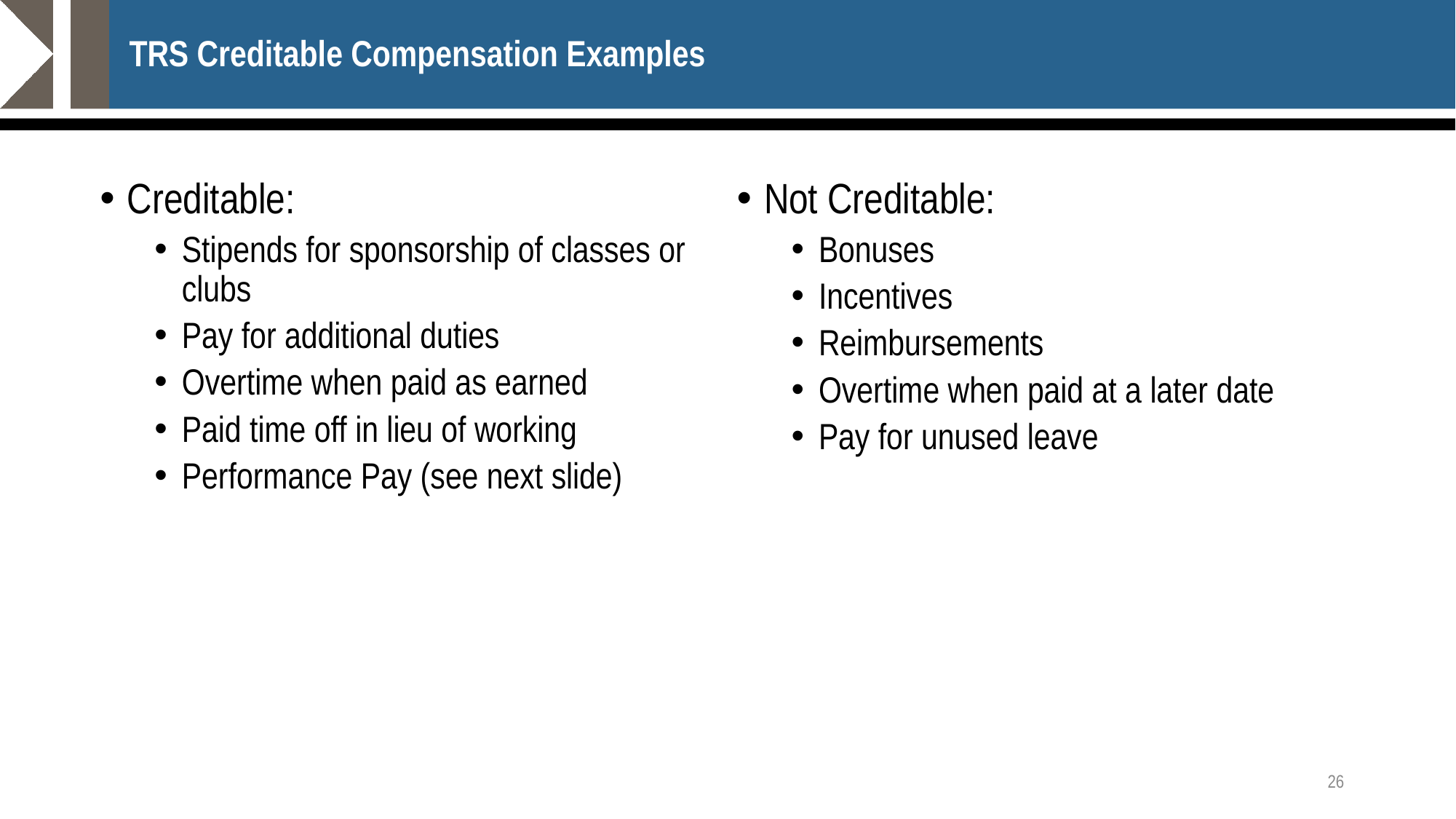

# TRS Creditable Compensation Examples
Creditable:
Stipends for sponsorship of classes or clubs
Pay for additional duties
Overtime when paid as earned
Paid time off in lieu of working
Performance Pay (see next slide)

Not Creditable:
Bonuses
Incentives
Reimbursements
Overtime when paid at a later date
Pay for unused leave

26